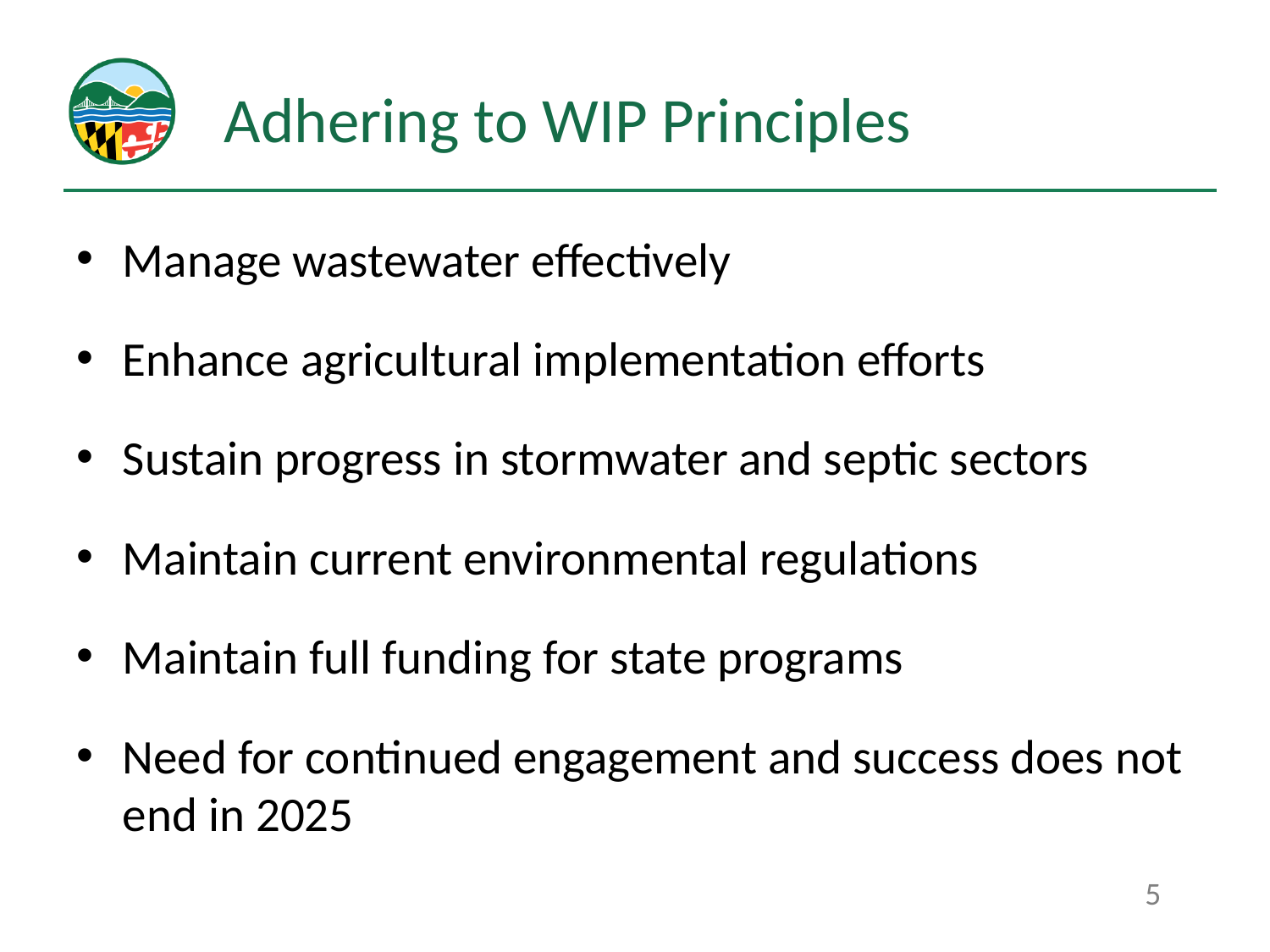

# Adhering to WIP Principles
Manage wastewater effectively
Enhance agricultural implementation efforts
Sustain progress in stormwater and septic sectors
Maintain current environmental regulations
Maintain full funding for state programs
Need for continued engagement and success does not end in 2025